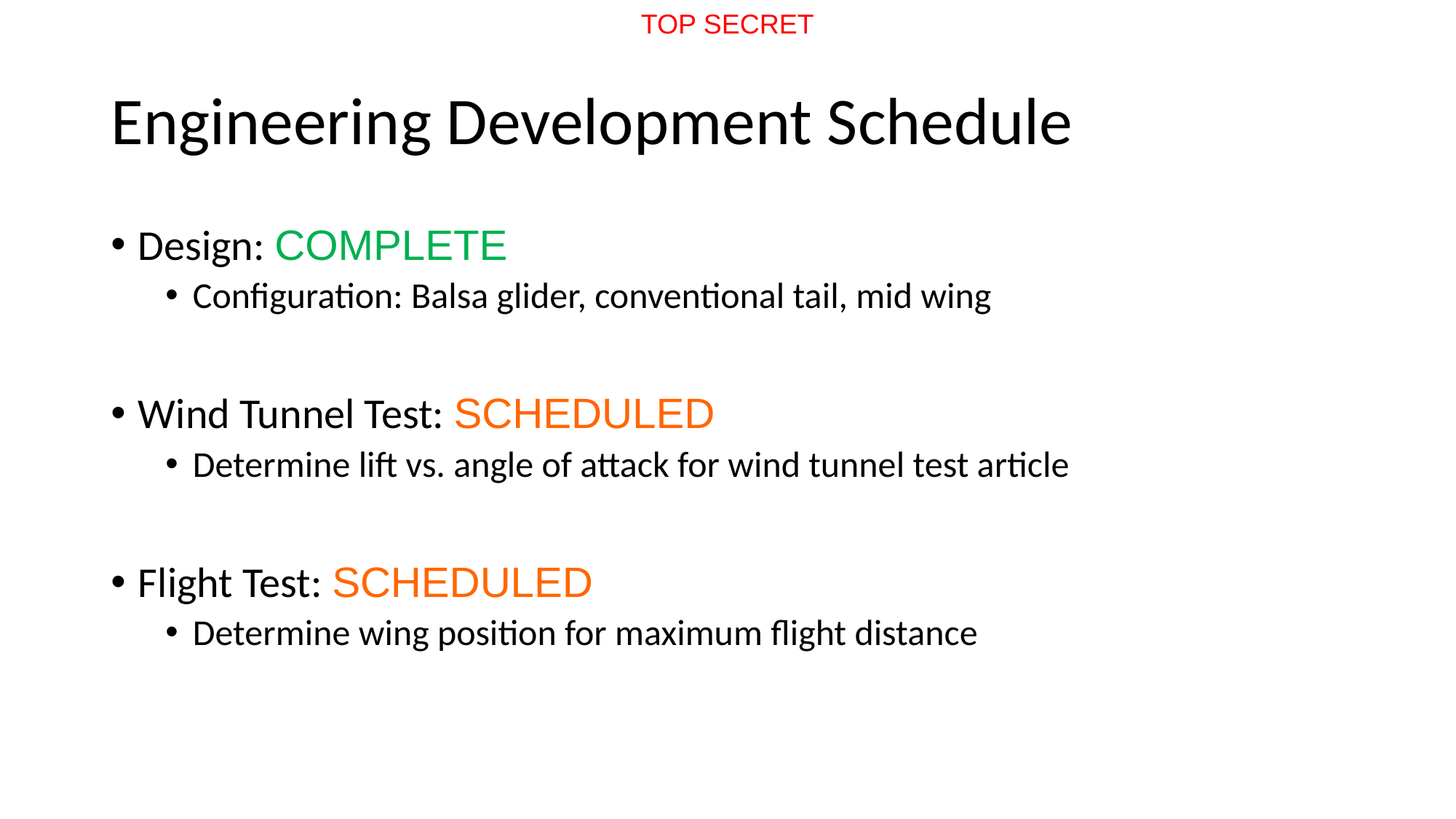

TOP SECRET
# Engineering Development Schedule
Design: COMPLETE
Configuration: Balsa glider, conventional tail, mid wing

Wind Tunnel Test: SCHEDULED
Determine lift vs. angle of attack for wind tunnel test article

Flight Test: SCHEDULED
Determine wing position for maximum flight distance